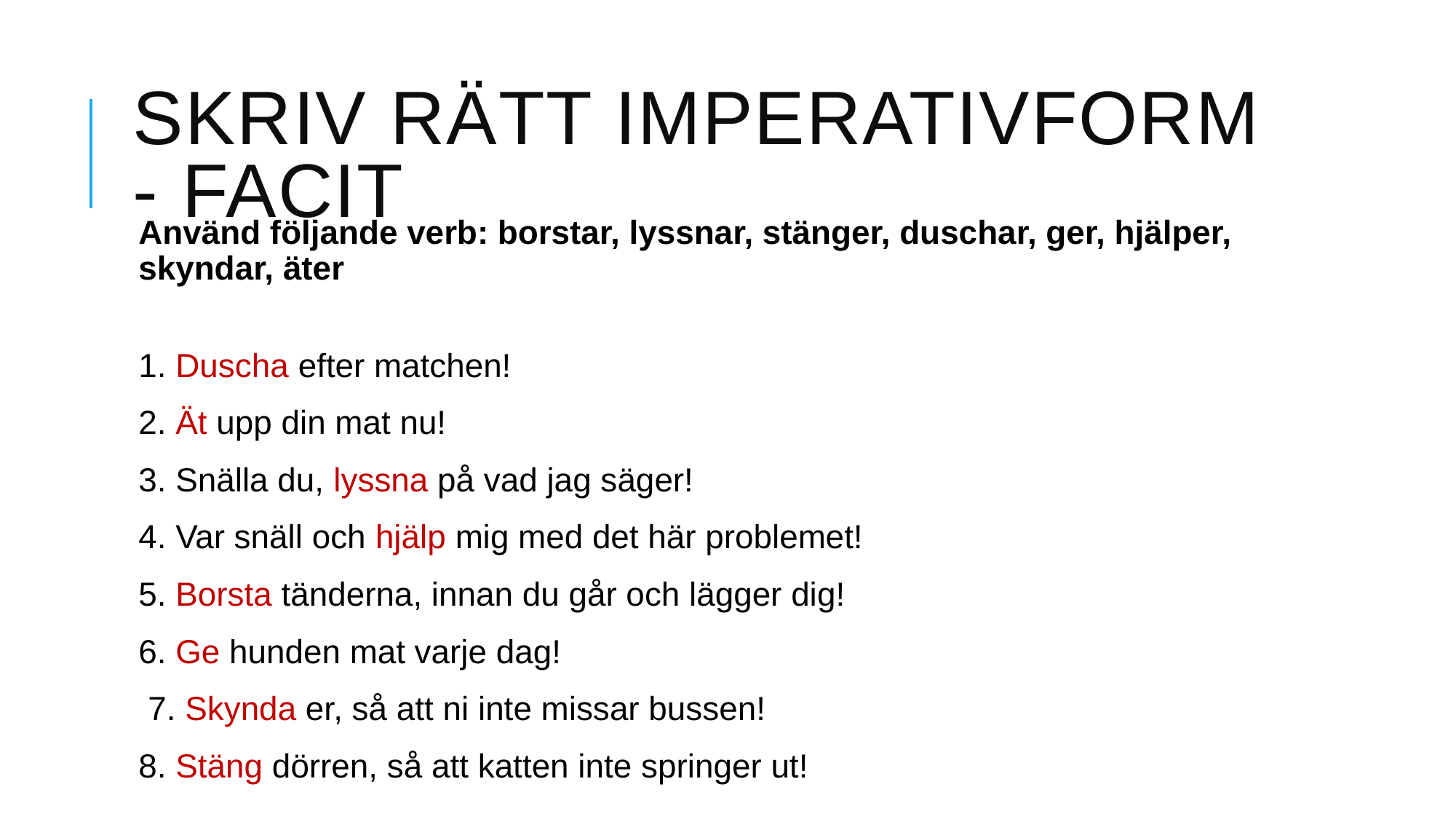

# SKRIV Rätt imperativform - Facit
Använd följande verb: borstar, lyssnar, stänger, duschar, ger, hjälper, skyndar, äter
1. Duscha efter matchen!
2. Ät upp din mat nu!
3. Snälla du, lyssna på vad jag säger!
4. Var snäll och hjälp mig med det här problemet!
5. Borsta tänderna, innan du går och lägger dig!
6. Ge hunden mat varje dag!
 7. Skynda er, så att ni inte missar bussen!
8. Stäng dörren, så att katten inte springer ut!